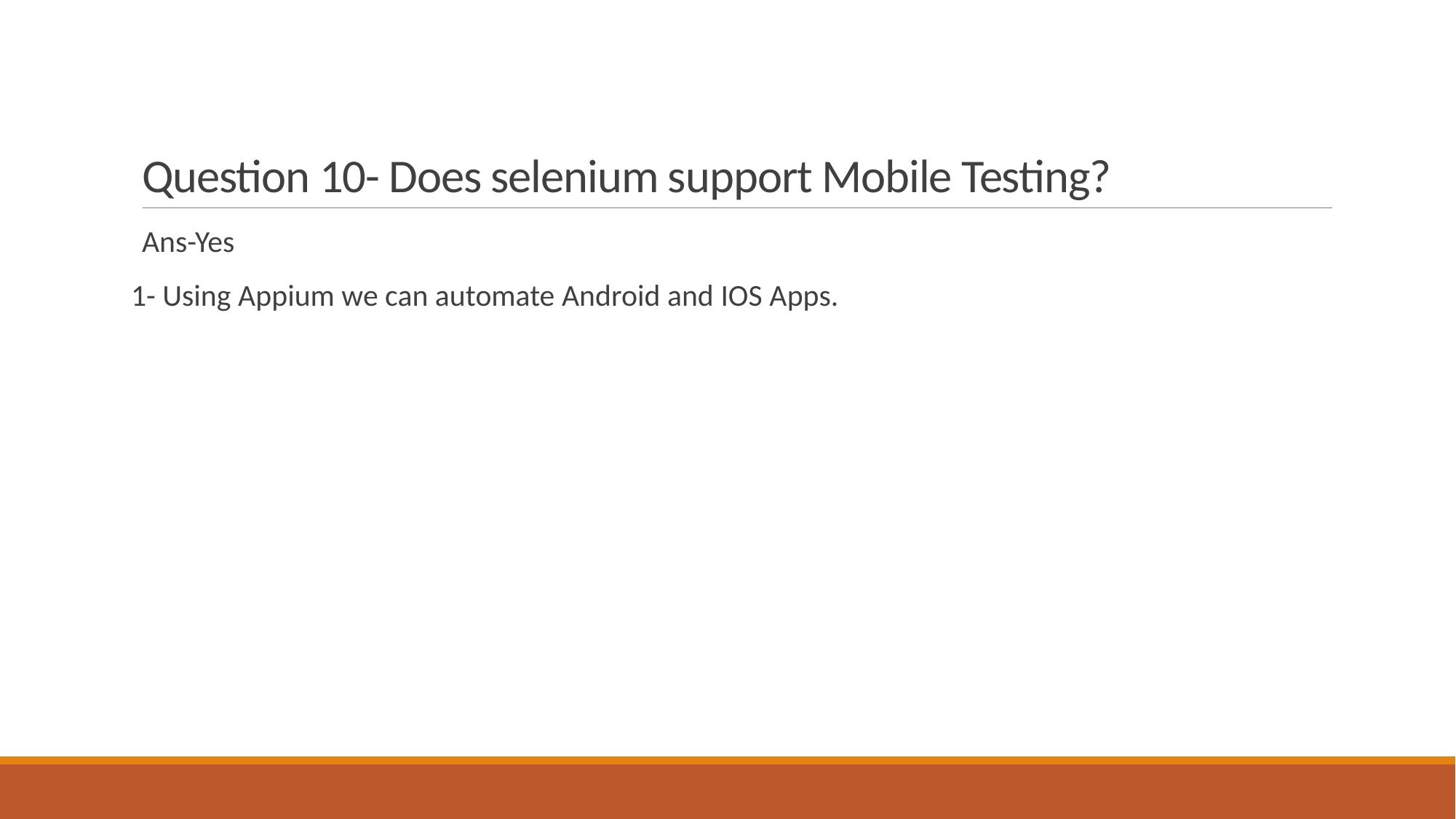

# Question 10- Does selenium support Mobile Testing?
Ans-Yes
1- Using Appium we can automate Android and IOS Apps.